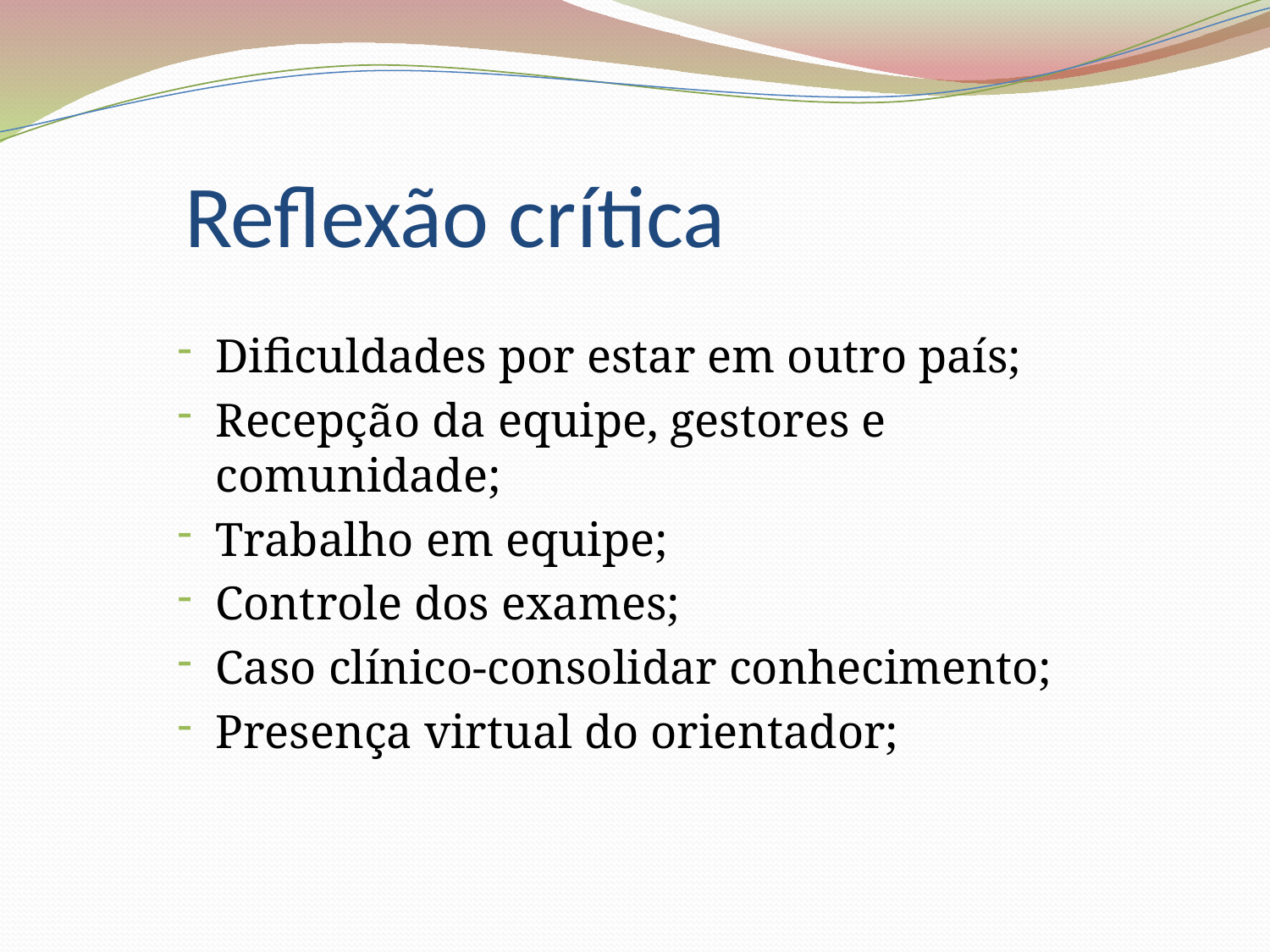

# Reflexão crítica

Dificuldades por estar em outro país;
Recepção da equipe, gestores e comunidade;
Trabalho em equipe;
Controle dos exames;
Caso clínico-consolidar conhecimento;
Presença virtual do orientador;